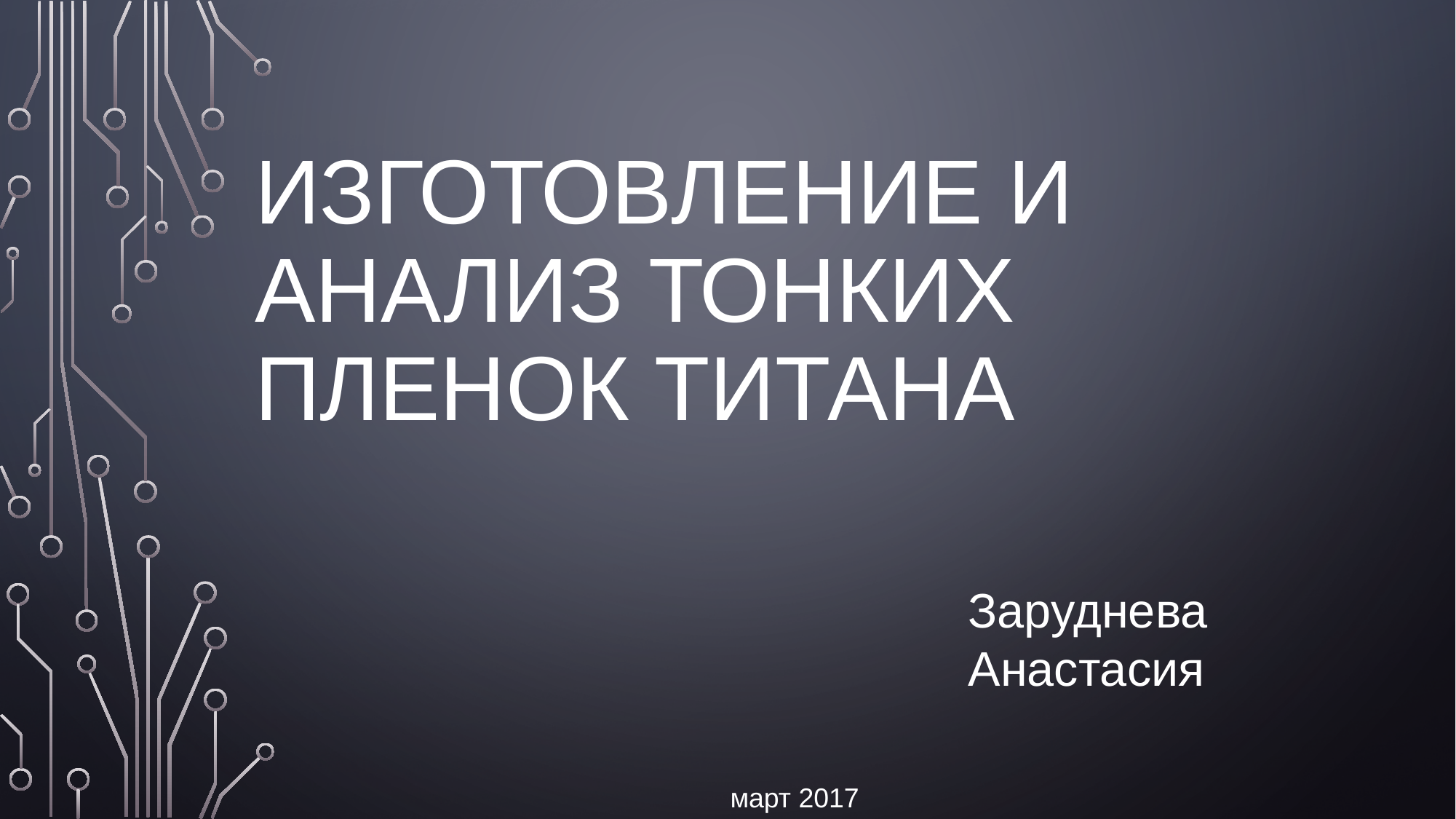

# Изготовление и анализ тонких пленок титана
Заруднева Анастасия
 март 2017